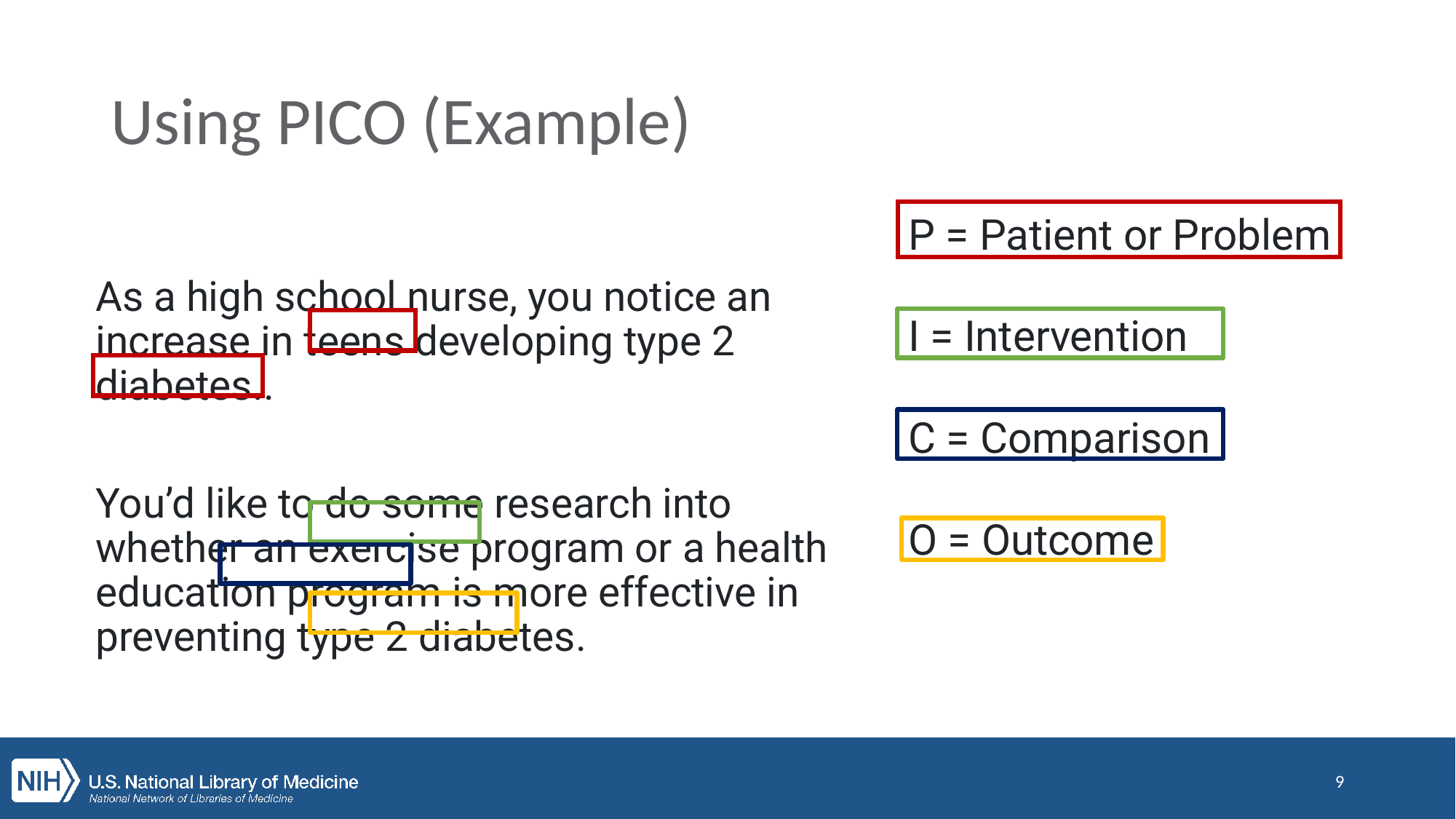

# Using PICO (Example)

P = Patient or Problem
I = Intervention

C = Comparison

O = Outcome
As a high school nurse, you notice an increase in teens developing type 2 diabetes..

You’d like to do some research into whether an exercise program or a health education program is more effective in preventing type 2 diabetes.

9